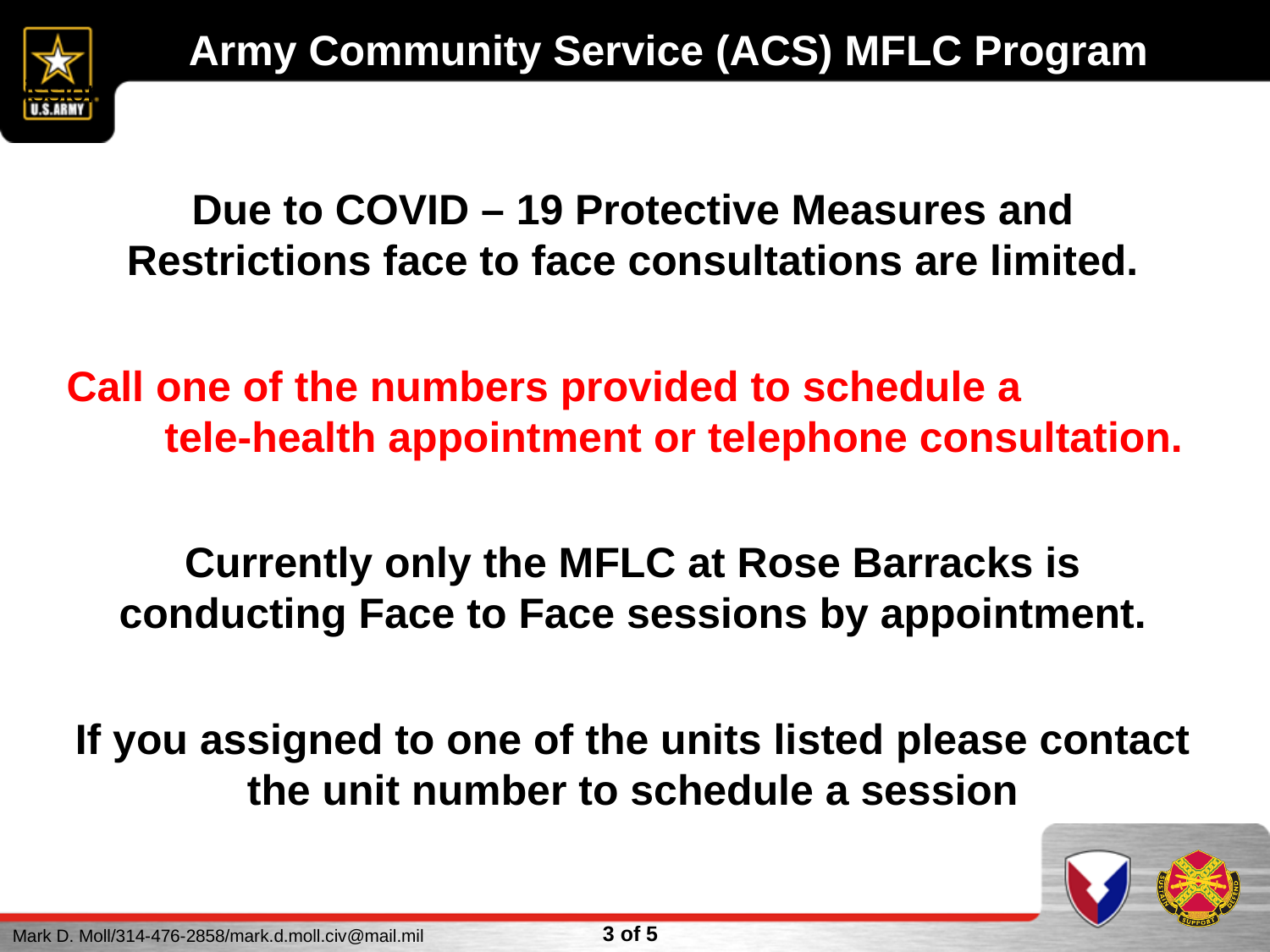

Army Community Service (ACS) MFLC Program
Mission
Due to COVID – 19 Protective Measures and Restrictions face to face consultations are limited.

Call one of the numbers provided to schedule a                       tele-health appointment or telephone consultation.

Currently only the MFLC at Rose Barracks is conducting Face to Face sessions by appointment.

If you assigned to one of the units listed please contact the unit number to schedule a session